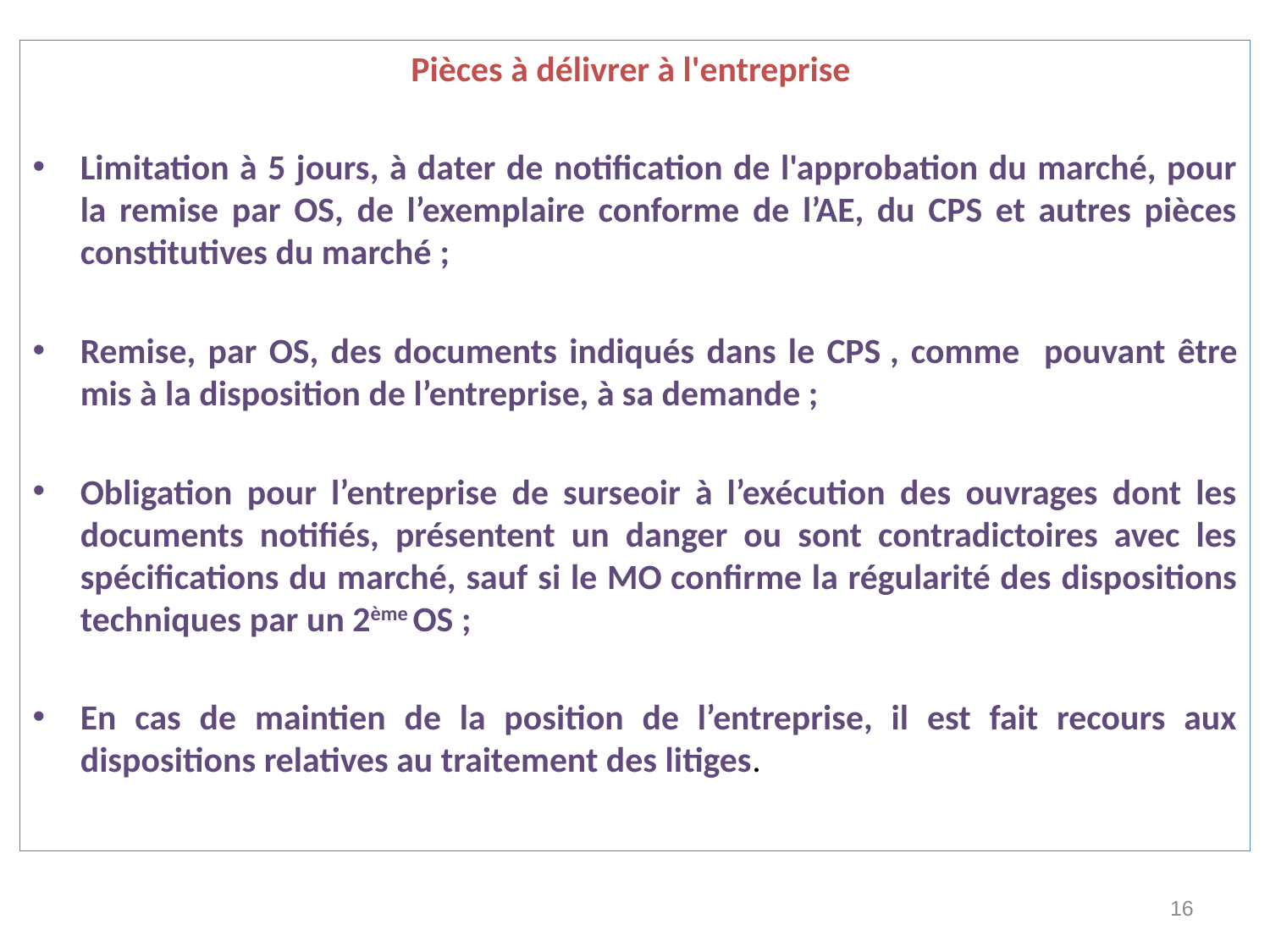

Pièces à délivrer à l'entreprise

Limitation à 5 jours, à dater de notification de l'approbation du marché, pour la remise par OS, de l’exemplaire conforme de l’AE, du CPS et autres pièces constitutives du marché ;

Remise, par OS, des documents indiqués dans le CPS , comme  pouvant être mis à la disposition de l’entreprise, à sa demande ;

Obligation pour l’entreprise de surseoir à l’exécution des ouvrages dont les documents notifiés, présentent un danger ou sont contradictoires avec les spécifications du marché, sauf si le MO confirme la régularité des dispositions techniques par un 2ème OS ;

En cas de maintien de la position de l’entreprise, il est fait recours aux dispositions relatives au traitement des litiges.

16